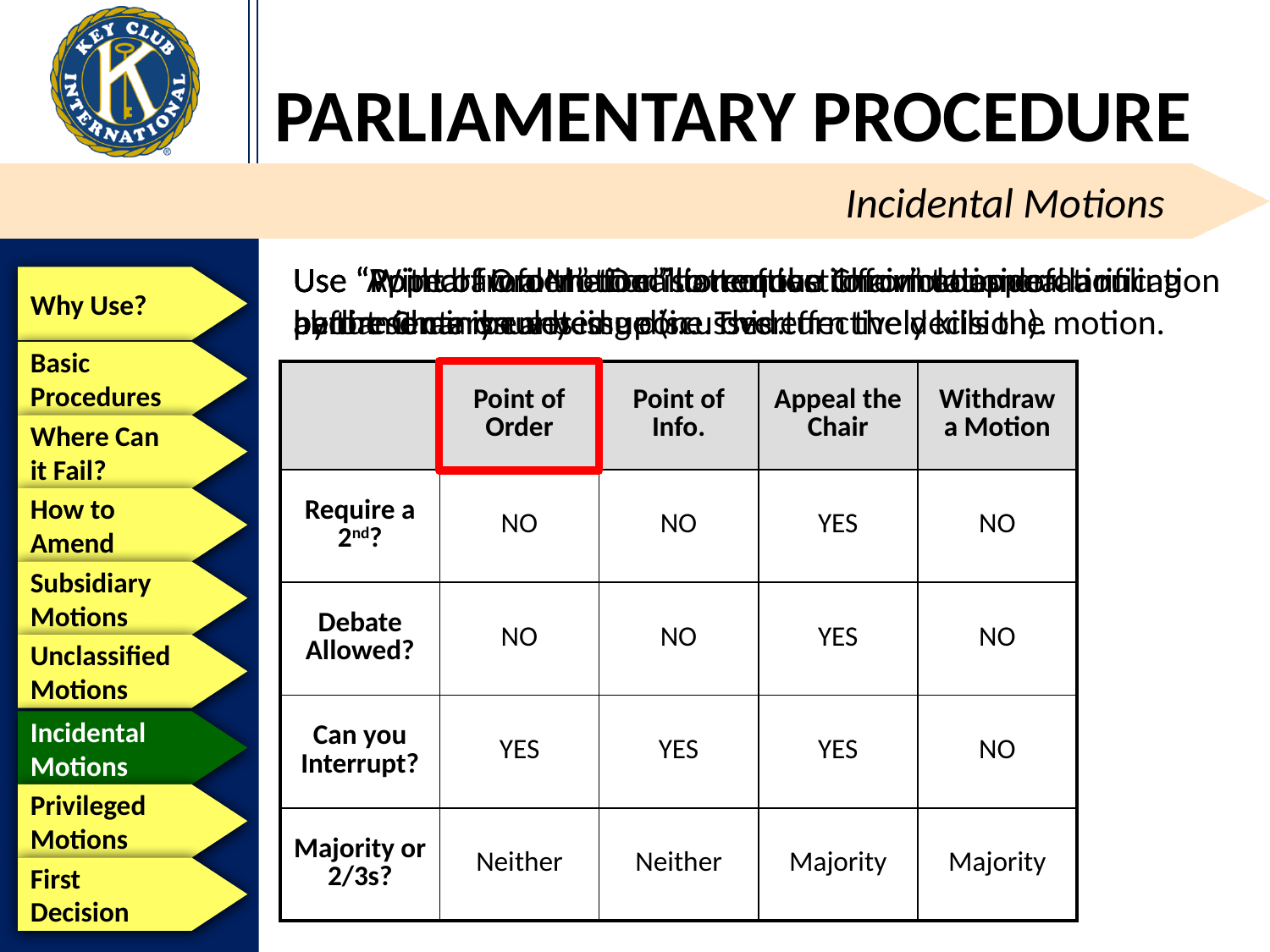

Incidental Motions
Use “Point of Order” to call attention to a violation of parliamentary rules.
Use “Point of Information” to request information or clarification about some issue being discussed.
Use “Appeal from the Decision of the Chair” to appeal a ruling by the Chair on any issue (i.e. overturn the decision).
Use “Withdraw a Motion” to remove it from consideration before it can be voted upon.  This effectively kills the motion.
Why Use?
Basic Procedures
|  | Point of Order | Point of Info. | Appeal the Chair | Withdraw a Motion |
| --- | --- | --- | --- | --- |
| Require a 2nd? | NO | NO | YES | NO |
| Debate Allowed? | NO | NO | YES | NO |
| Can you Interrupt? | YES | YES | YES | NO |
| Majority or 2/3s? | Neither | Neither | Majority | Majority |

Where Can it Fail?
How to Amend
Subsidiary Motions
Unclassified Motions
Incidental Motions
Privileged Motions
First Decision